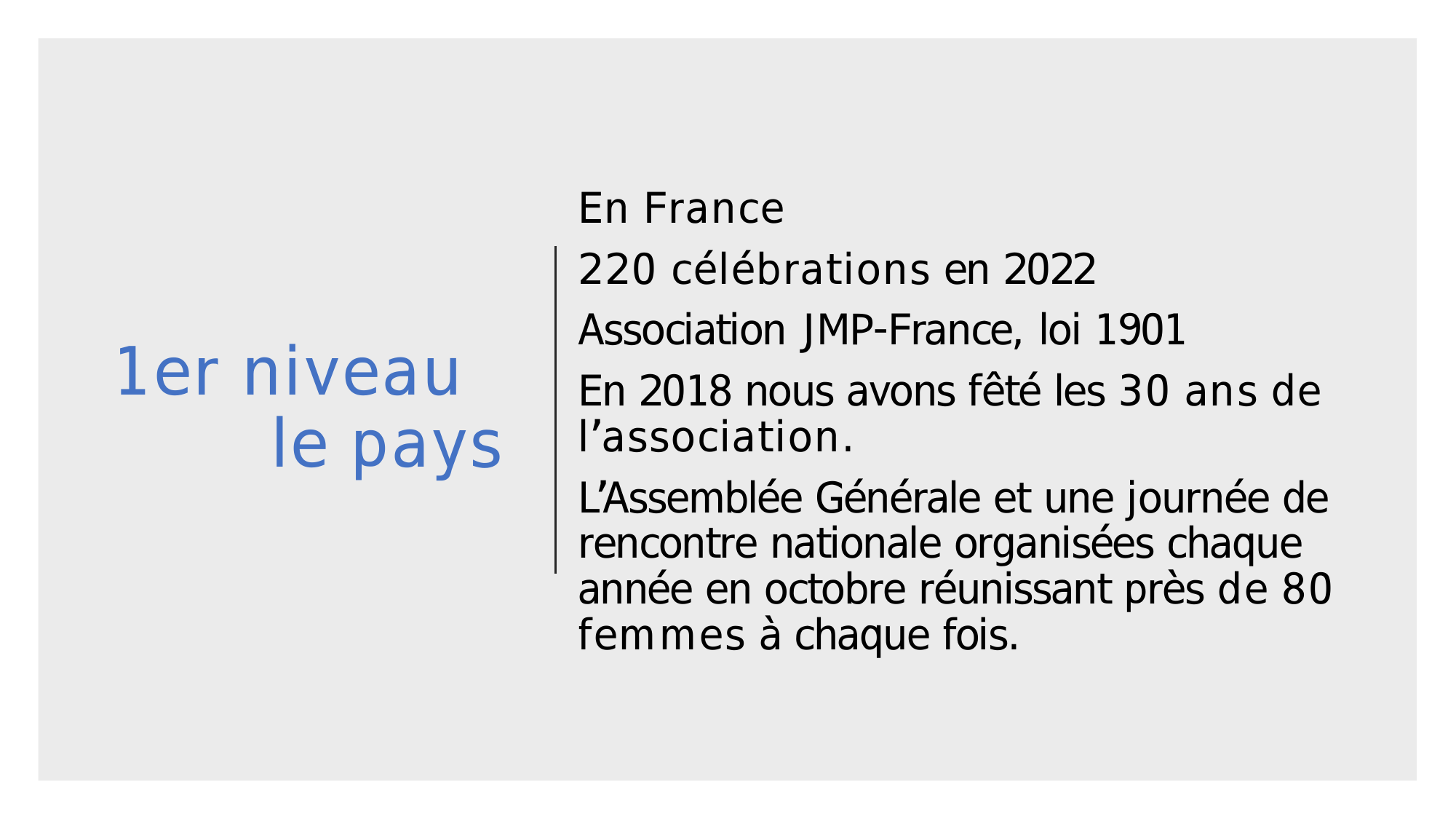

# 1er niveau le pays

En France
220 célébrations en 2022
Association JMP-France, loi 1901
En 2018 nous avons fêté les 30 ans de l’association.
L’Assemblée Générale et une journée de rencontre nationale organisées chaque année en octobre réunissant près de 80 femmes à chaque fois.